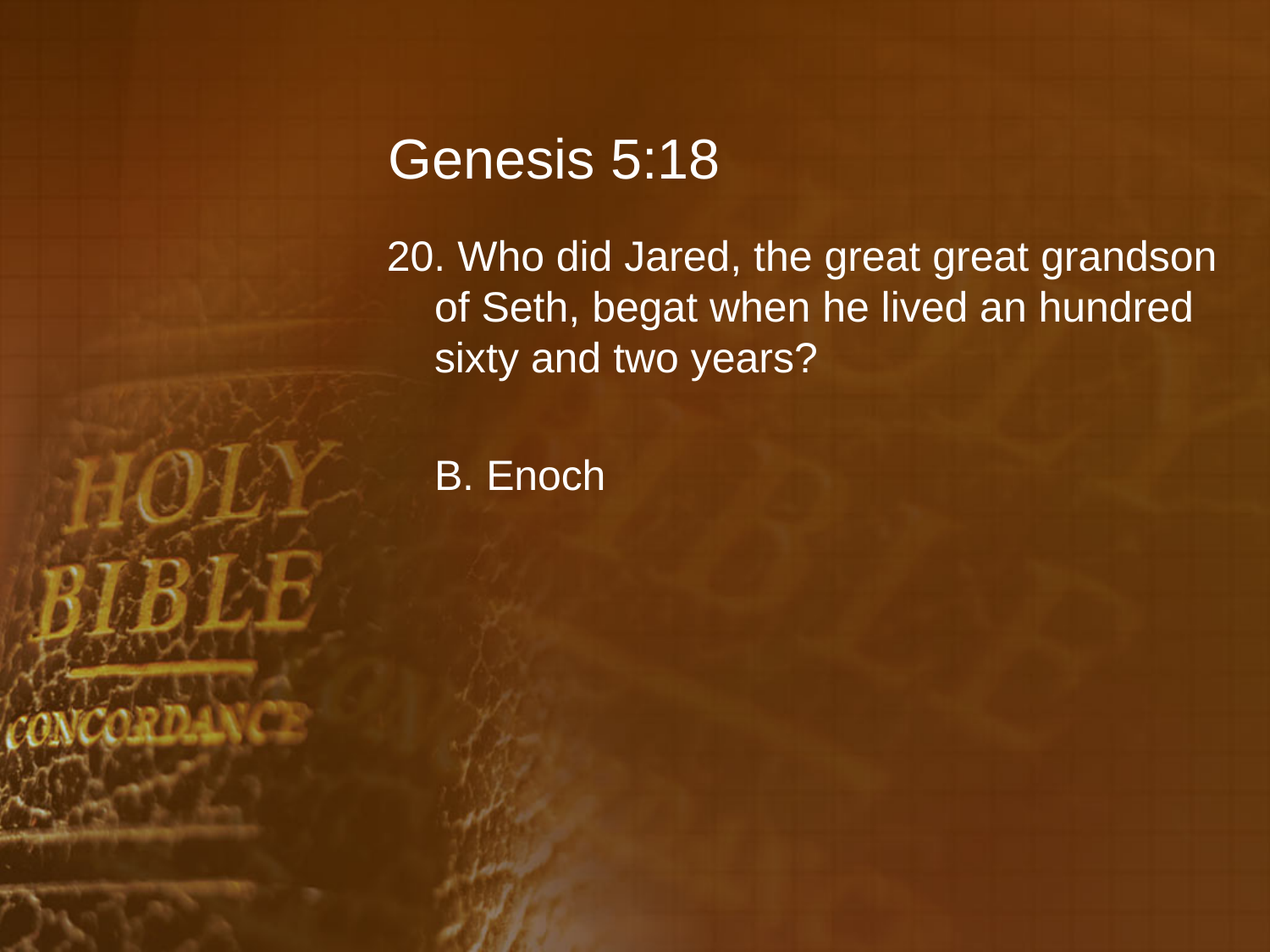

# Genesis 5:18
20. Who did Jared, the great great grandson of Seth, begat when he lived an hundred sixty and two years?

	B. Enoch